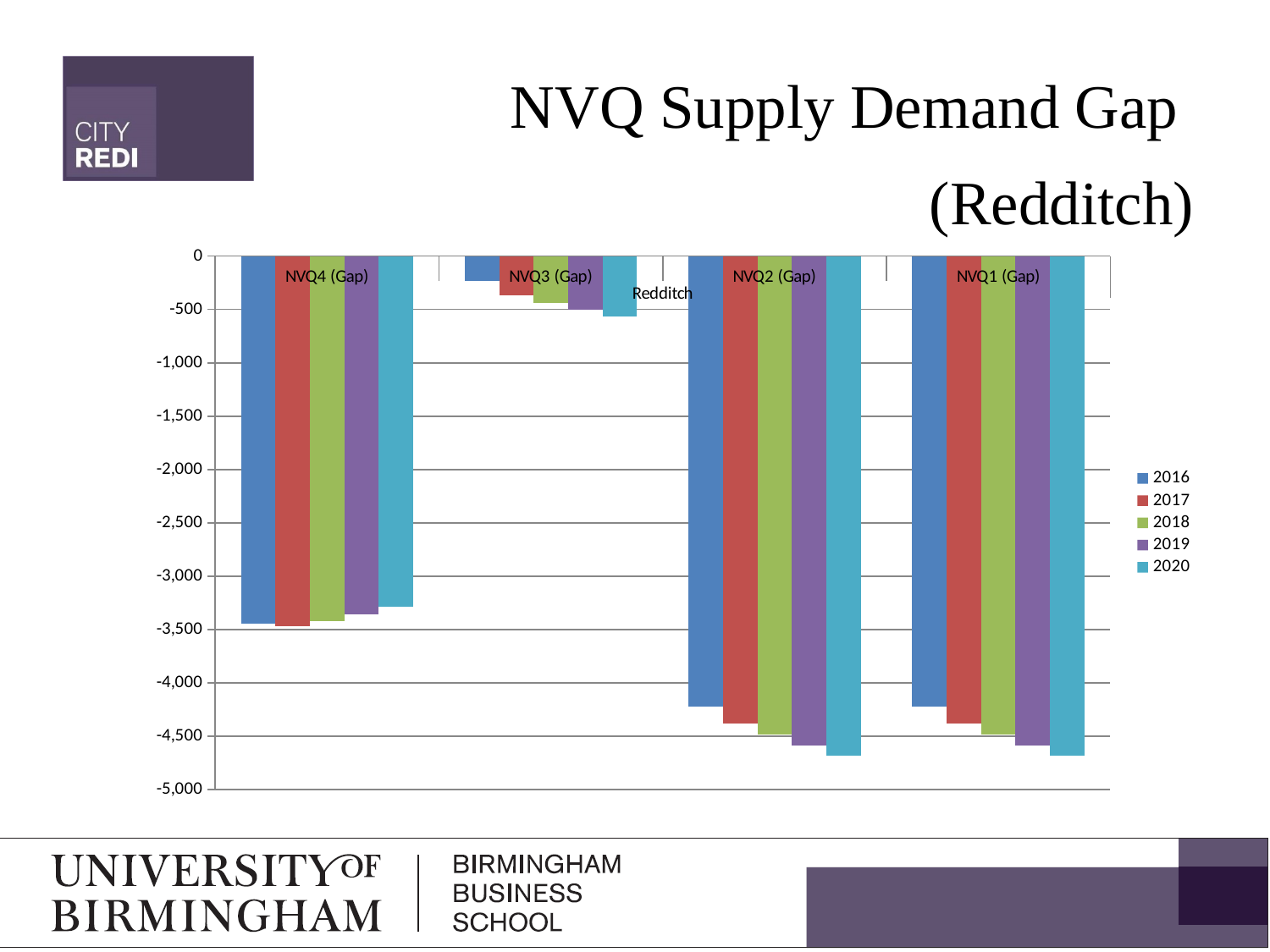

NVQ Supply Demand Gap
(Redditch)

### Chart

| Category | 2016 | 2017 | 2018 | 2019 | 2020 |
|---|---|---|---|---|---|
| NVQ4 (Gap) | -3443.63145359 | -3467.632826413441 | -3419.6180574488226 | -3355.6975011335107 | -3285.149041778286 |
| NVQ3 (Gap) | -233.31156781415848 | -366.47562557467245 | -439.85251480171974 | -505.5529192941831 | -564.048312613988 |
| NVQ2 (Gap) | -4219.283637328703 | -4380.322894264937 | -4483.620740666278 | -4585.37428223057 | -4678.003424685032 |
| NVQ1 (Gap) | -4219.283637328703 | -4380.322894264937 | -4483.620740666278 | -4585.37428223057 | -4678.003424685032 |